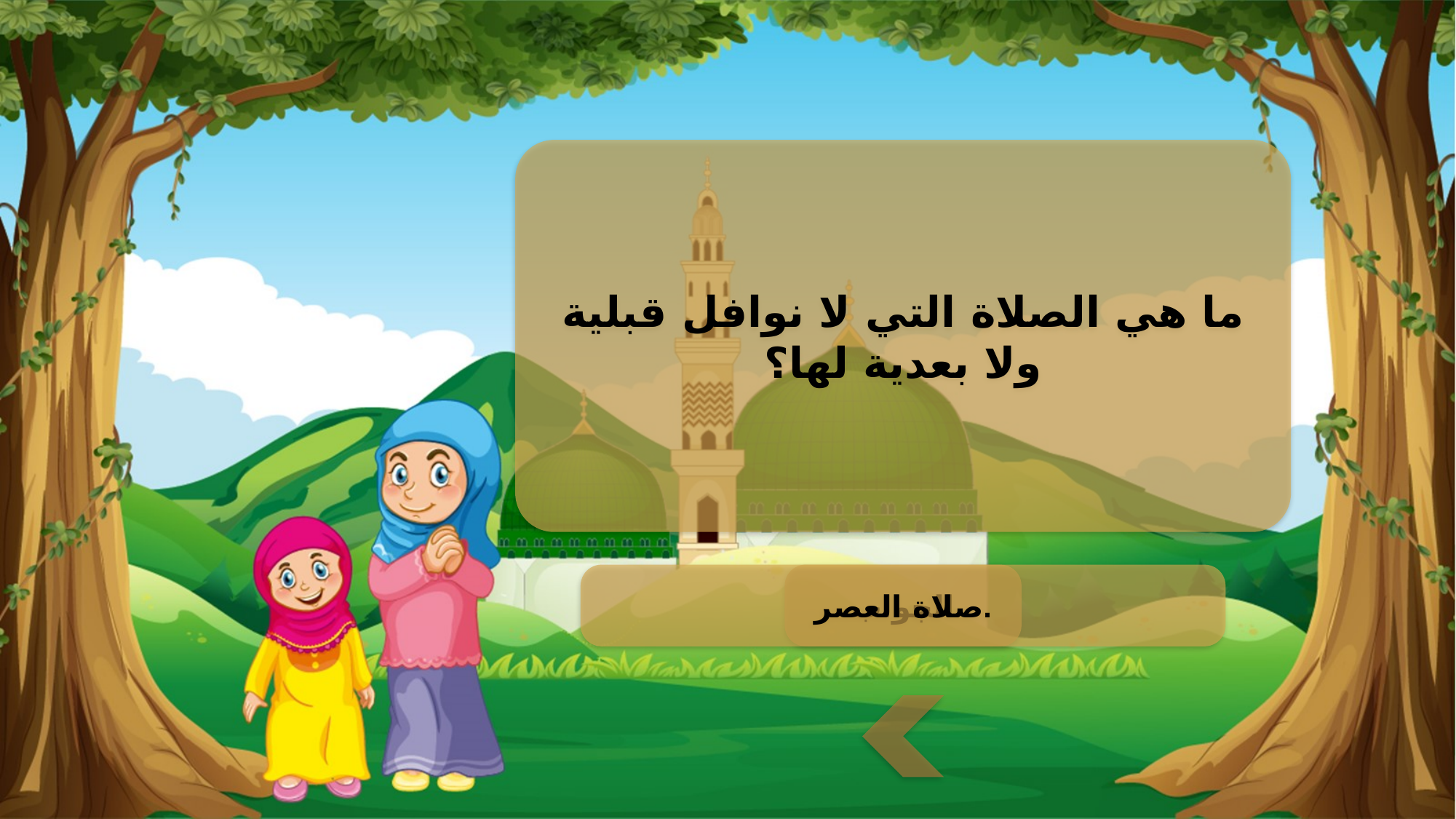

ما هي الصلاة التي لا نوافل قبلية ولا بعدية لها؟
صلاة العصر.
الجواب